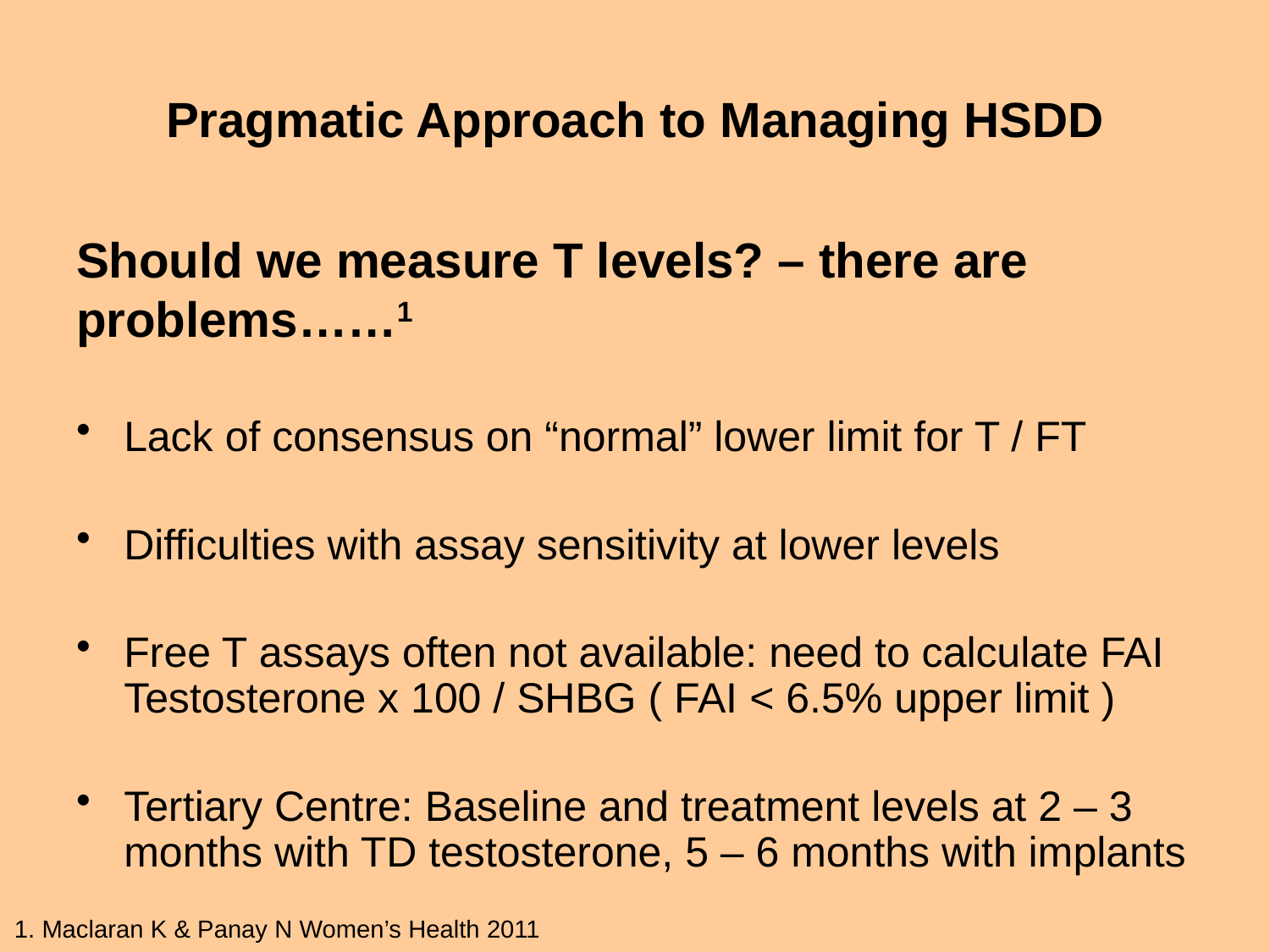

# Pragmatic Approach to Managing HSDD
Should we measure T levels? – there are problems……1

Lack of consensus on “normal” lower limit for T / FT

Difficulties with assay sensitivity at lower levels

Free T assays often not available: need to calculate FAI Testosterone x 100 / SHBG ( FAI < 6.5% upper limit )

Tertiary Centre: Baseline and treatment levels at 2 – 3 months with TD testosterone, 5 – 6 months with implants

1. Maclaran K & Panay N Women’s Health 2011